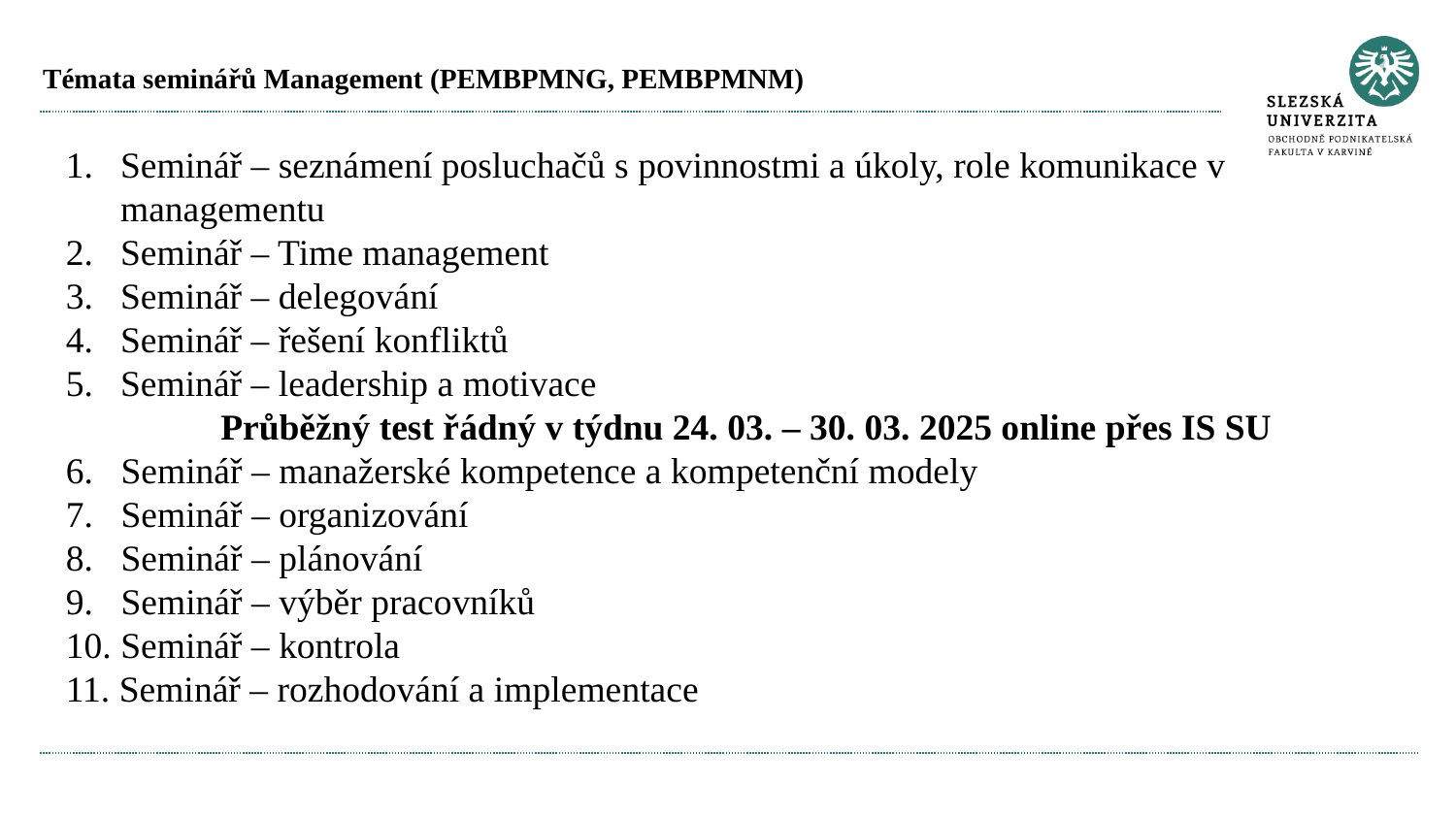

# Témata seminářů Management (PEMBPMNG, PEMBPMNM)
Seminář – seznámení posluchačů s povinnostmi a úkoly, role komunikace v managementu
Seminář – Time management
Seminář – delegování
Seminář – řešení konfliktů
Seminář – leadership a motivace
	 Průběžný test řádný v týdnu 24. 03. – 30. 03. 2025 online přes IS SU
6.   Seminář – manažerské kompetence a kompetenční modely
7.   Seminář – organizování
8.   Seminář – plánování
9.   Seminář – výběr pracovníků
10. Seminář – kontrola
11. Seminář – rozhodování a implementace